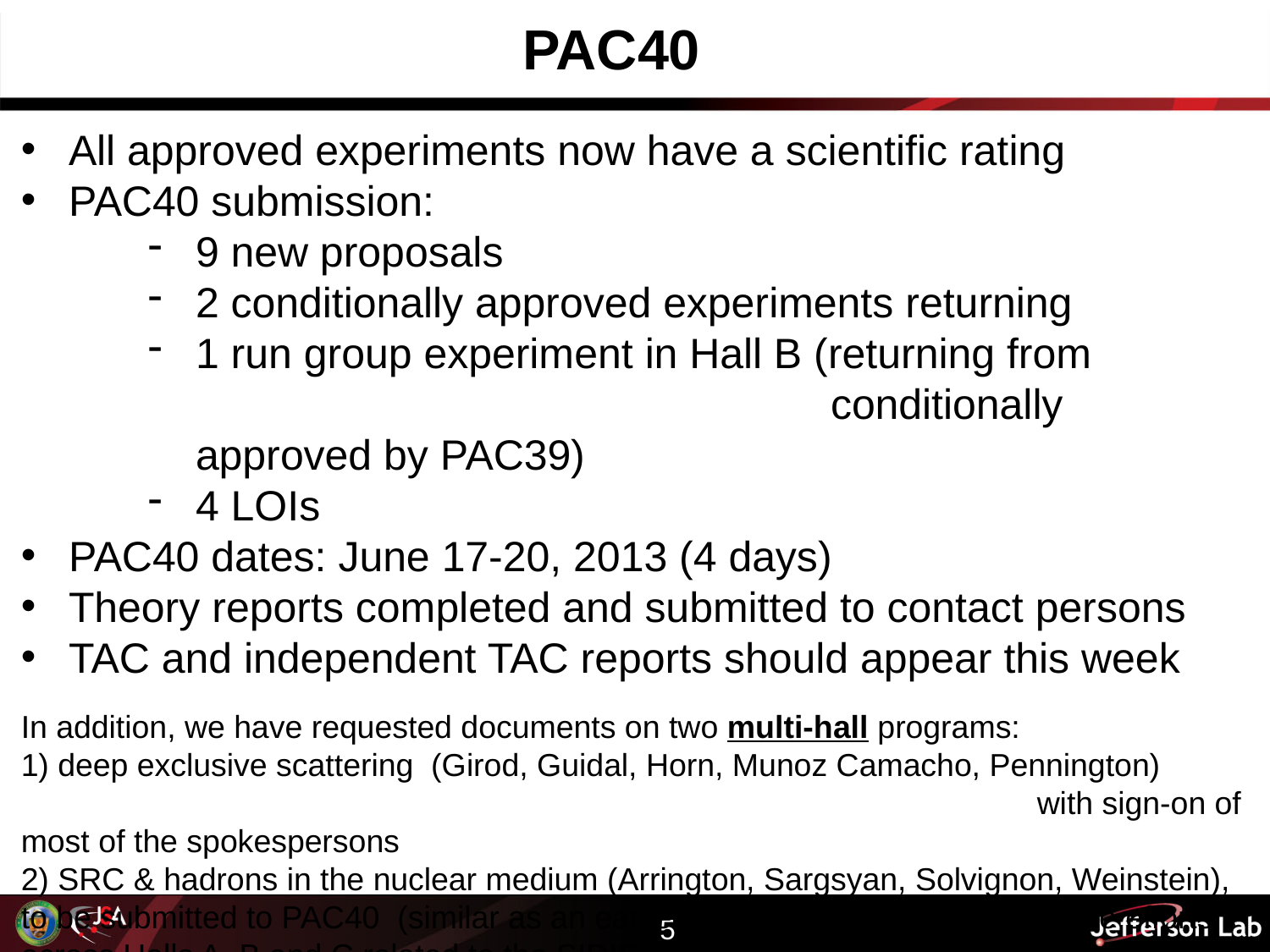

PAC40
All approved experiments now have a scientific rating
PAC40 submission:
9 new proposals
2 conditionally approved experiments returning
1 run group experiment in Hall B (returning from 						conditionally approved by PAC39)
4 LOIs
PAC40 dates: June 17-20, 2013 (4 days)
Theory reports completed and submitted to contact persons
TAC and independent TAC reports should appear this week

In addition, we have requested documents on two multi-hall programs:
1) deep exclusive scattering  (Girod, Guidal, Horn, Munoz Camacho, Pennington)
								with sign-on of most of the spokespersons
2) SRC & hadrons in the nuclear medium (Arrington, Sargsyan, Solvignon, Weinstein), to be submitted to PAC40  (similar as an earlier PAC38 document outlining the efforts across Halls A, B and C related to the SIDIS/TMD program).